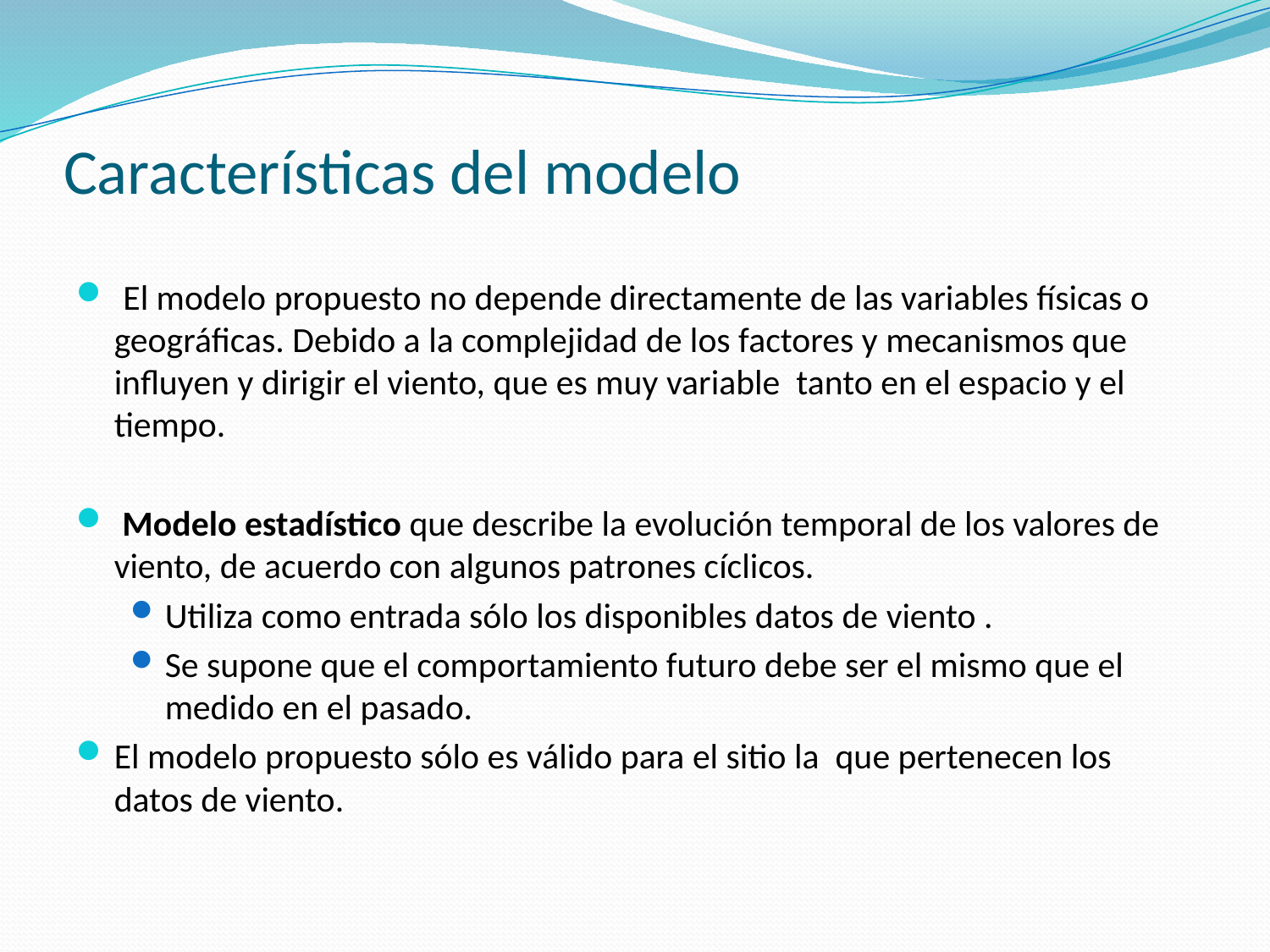

# Características del modelo
 El modelo propuesto no depende directamente de las variables físicas o geográficas. Debido a la complejidad de los factores y mecanismos que influyen y dirigir el viento, que es muy variable  tanto en el espacio y el tiempo.

 Modelo estadístico que describe la evolución temporal de los valores de viento, de acuerdo con algunos patrones cíclicos.
Utiliza como entrada sólo los disponibles datos de viento .
Se supone que el comportamiento futuro debe ser el mismo que el medido en el pasado.
El modelo propuesto sólo es válido para el sitio la  que pertenecen los datos de viento.